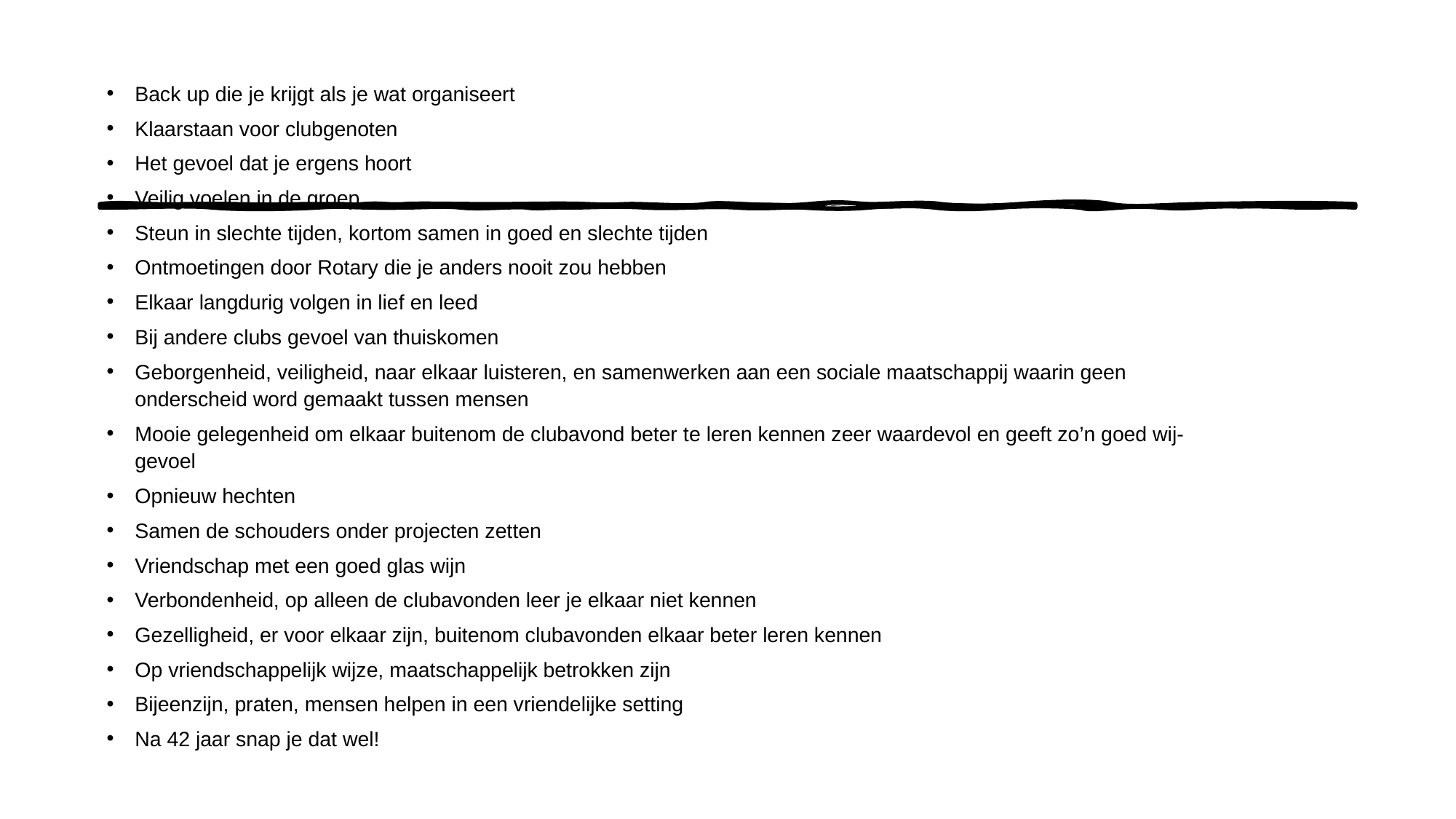

Back up die je krijgt als je wat organiseert
Klaarstaan voor clubgenoten
Het gevoel dat je ergens hoort
Veilig voelen in de groep
Steun in slechte tijden, kortom samen in goed en slechte tijden
Ontmoetingen door Rotary die je anders nooit zou hebben
Elkaar langdurig volgen in lief en leed
Bij andere clubs gevoel van thuiskomen
Geborgenheid, veiligheid, naar elkaar luisteren, en samenwerken aan een sociale maatschappij waarin geen onderscheid word gemaakt tussen mensen
Mooie gelegenheid om elkaar buitenom de clubavond beter te leren kennen zeer waardevol en geeft zo’n goed wij-gevoel
Opnieuw hechten
Samen de schouders onder projecten zetten
Vriendschap met een goed glas wijn
Verbondenheid, op alleen de clubavonden leer je elkaar niet kennen
Gezelligheid, er voor elkaar zijn, buitenom clubavonden elkaar beter leren kennen
Op vriendschappelijk wijze, maatschappelijk betrokken zijn
Bijeenzijn, praten, mensen helpen in een vriendelijke setting
Na 42 jaar snap je dat wel!